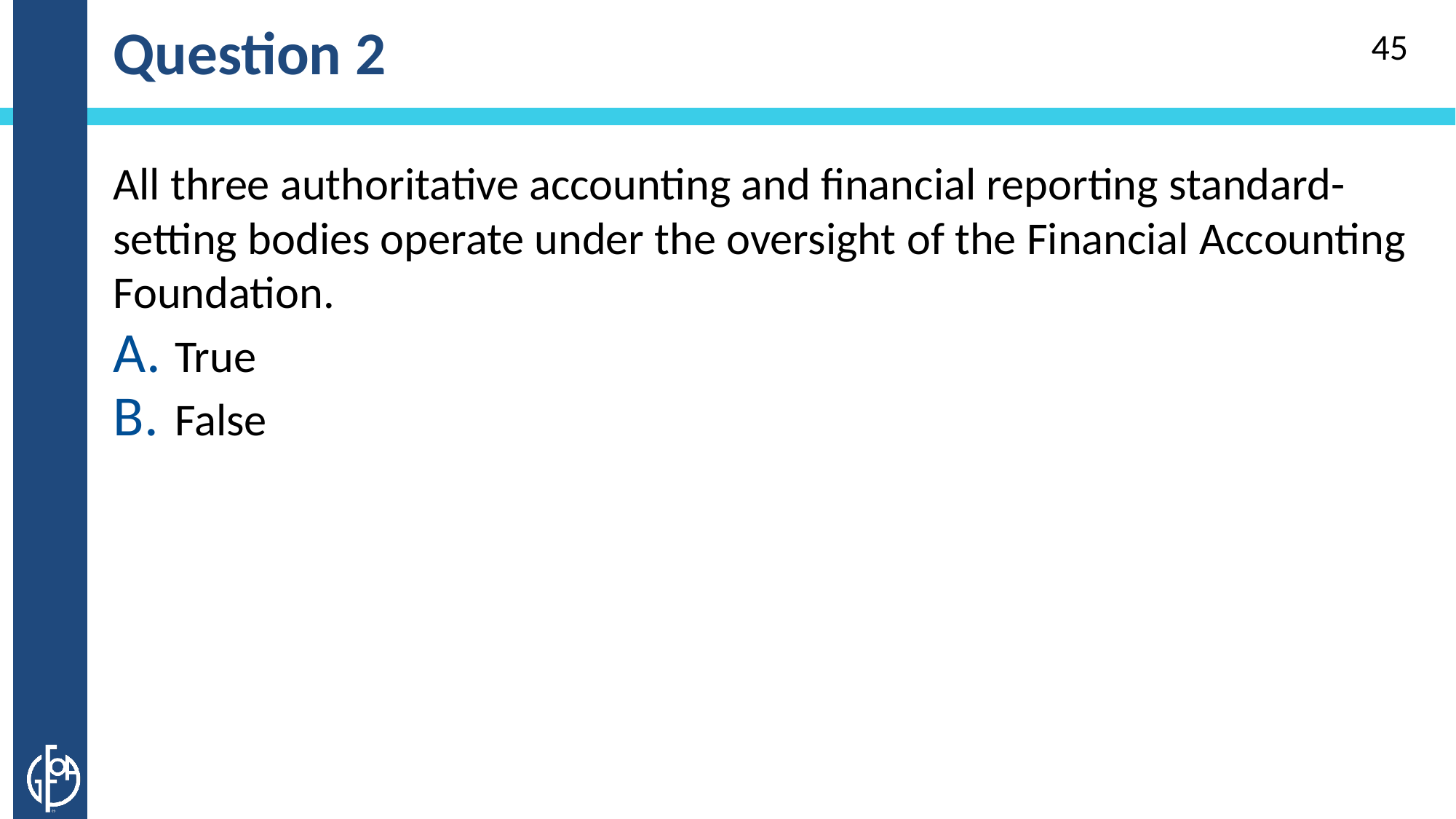

# Question 2
45
All three authoritative accounting and financial reporting standard-setting bodies operate under the oversight of the Financial Accounting Foundation.
True
False